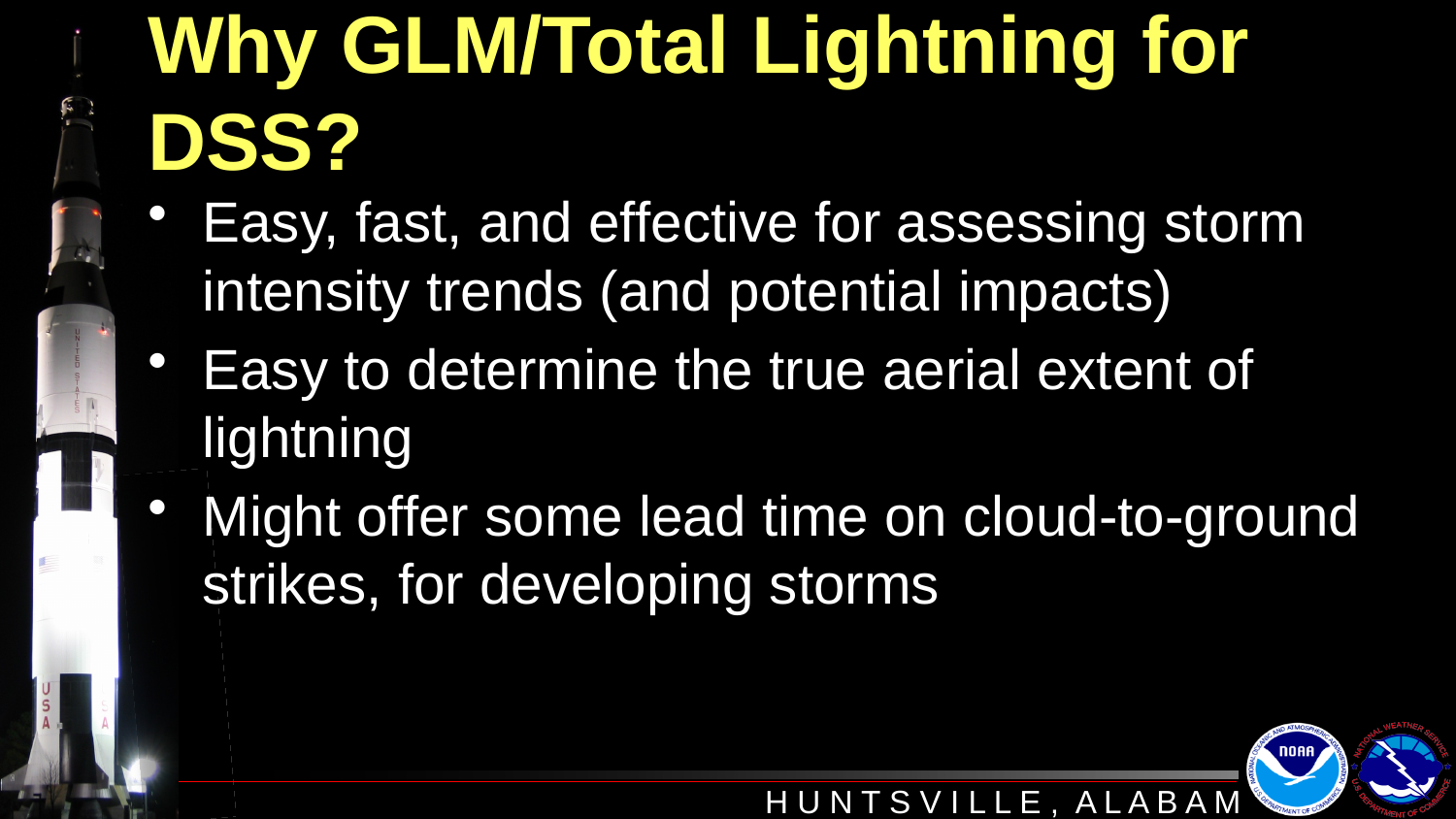

# Why GLM/Total Lightning for DSS?
Easy, fast, and effective for assessing storm intensity trends (and potential impacts)
Easy to determine the true aerial extent of lightning
Might offer some lead time on cloud-to-ground strikes, for developing storms